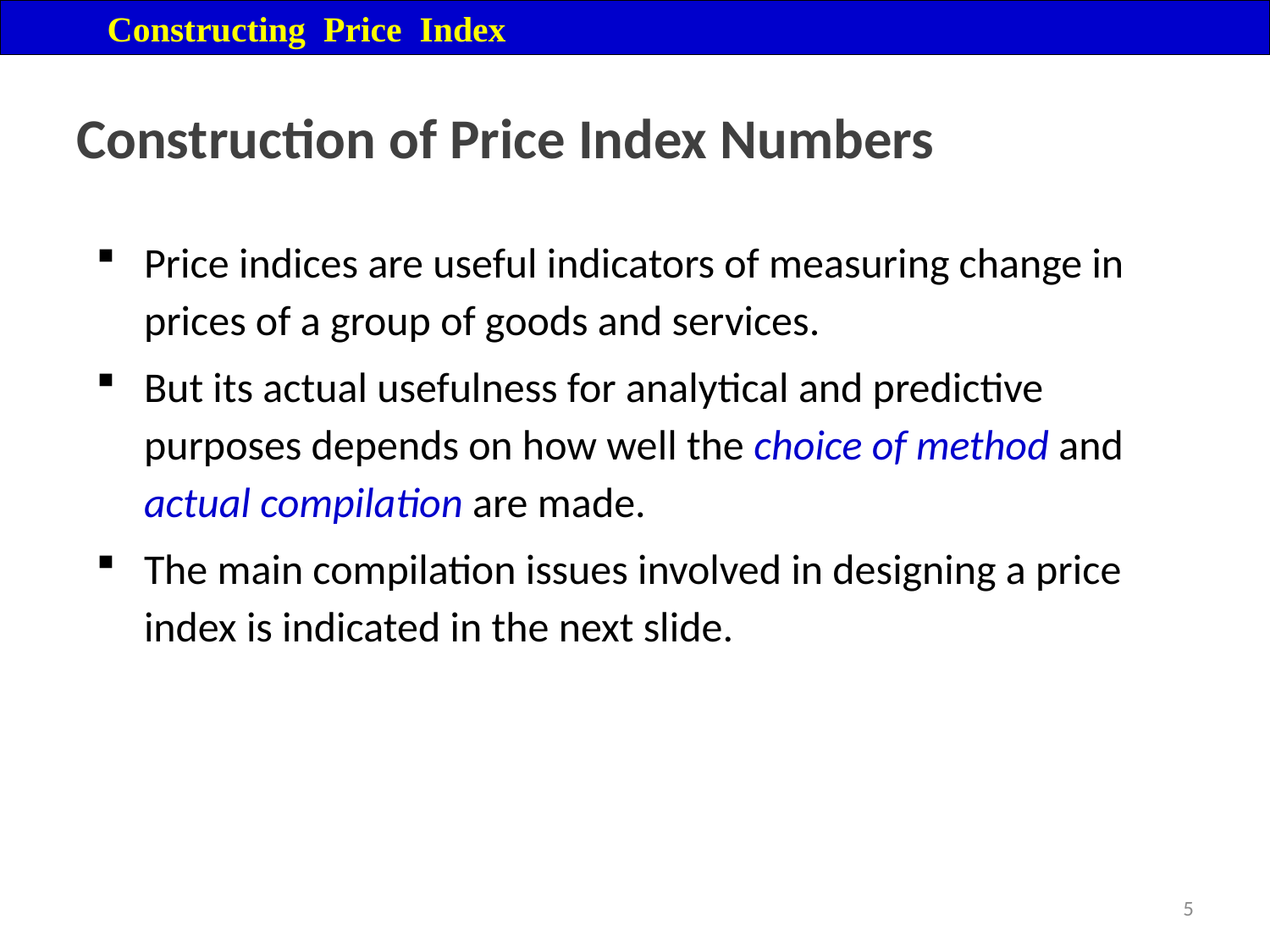

Constructing  Price  Index
# Construction of Price Index Numbers
Price indices are useful indicators of measuring change in prices of a group of goods and services.
But its actual usefulness for analytical and predictive purposes depends on how well the choice of method and actual compilation are made.
The main compilation issues involved in designing a price index is indicated in the next slide.

5